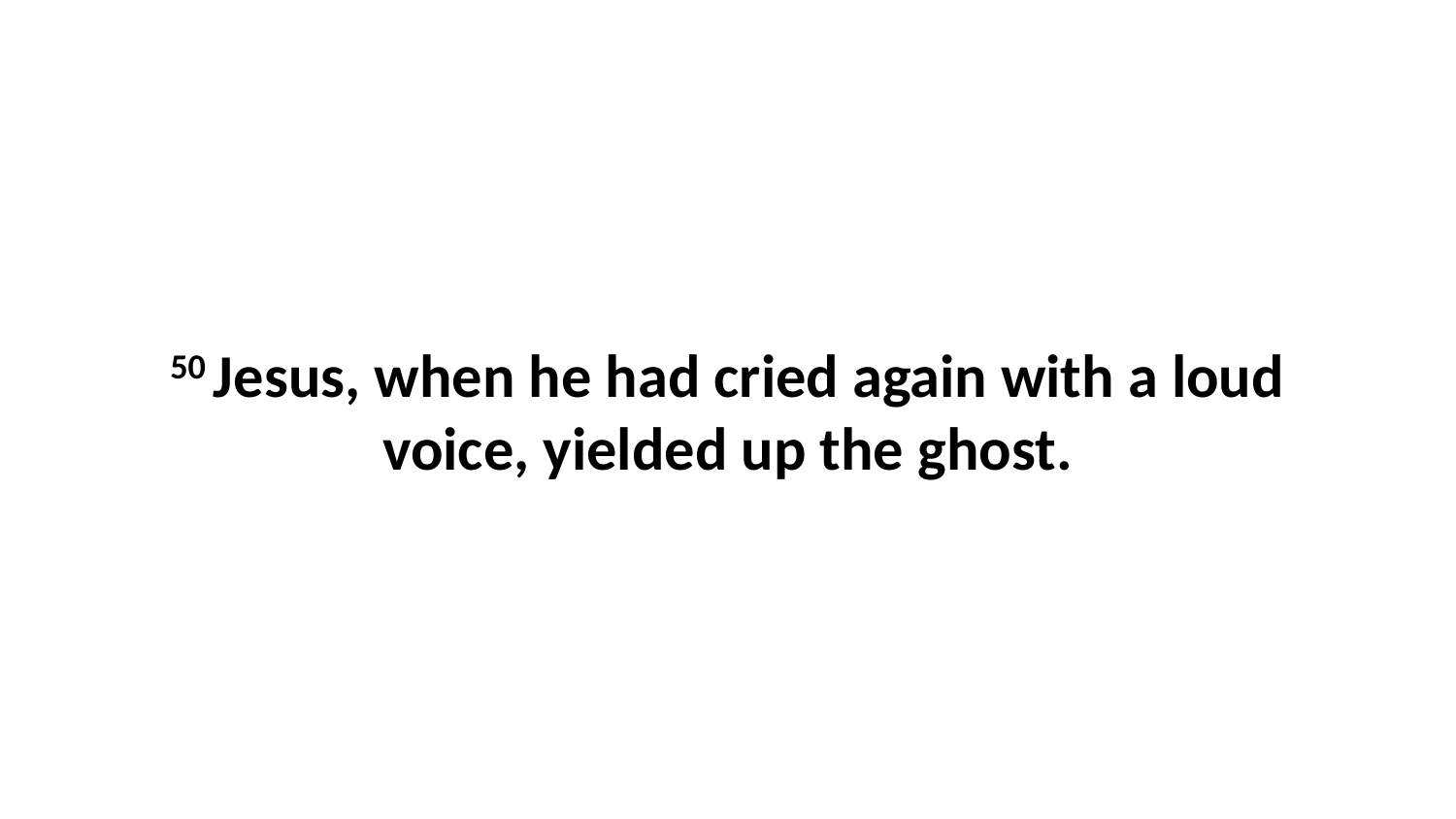

50 Jesus, when he had cried again with a loud voice, yielded up the ghost.